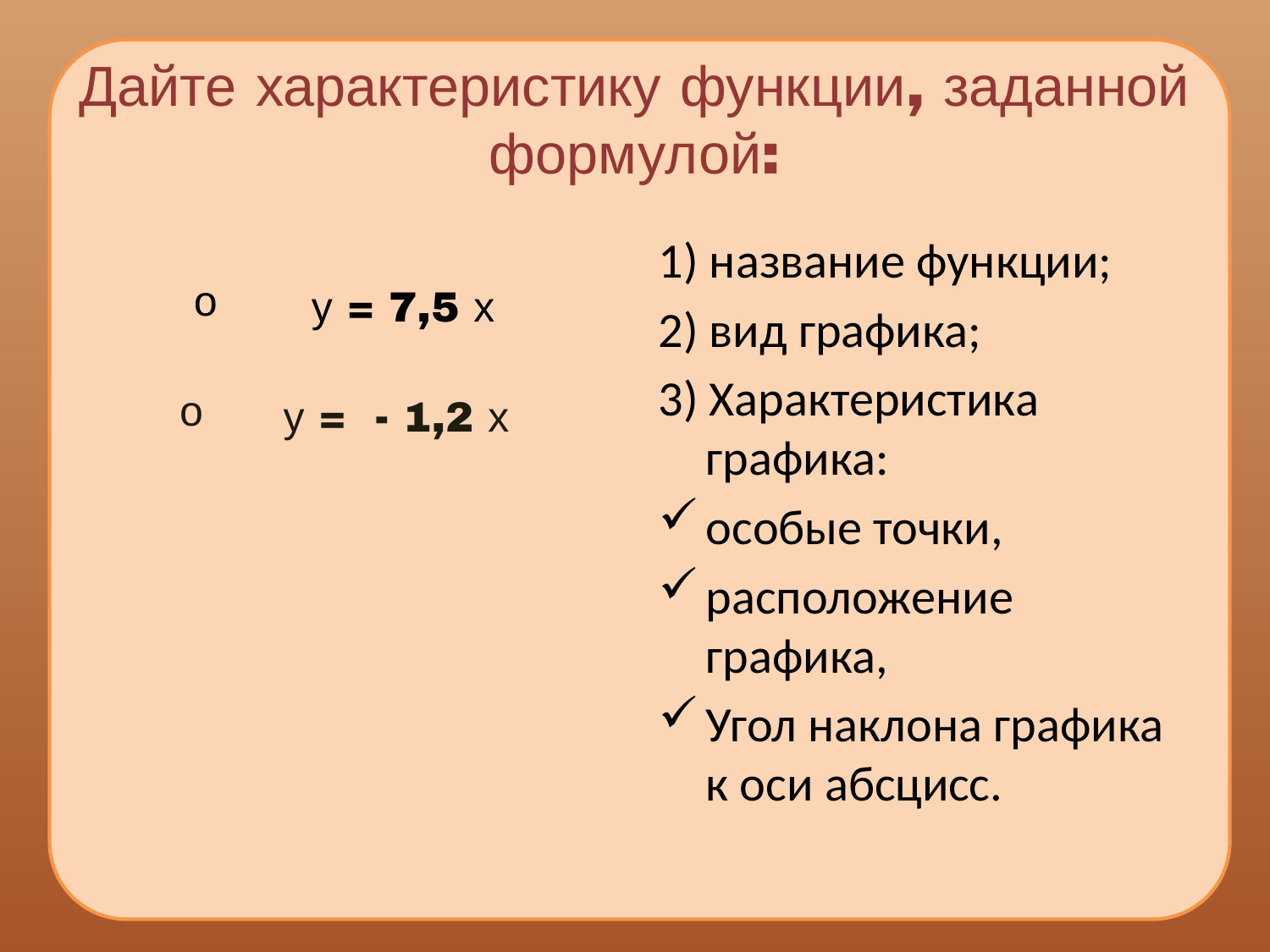

# Дайте характеристику функции, заданной формулой:

     у = 7,5 х
    у =  - 1,2 х
1) название функции;
2) вид графика;
3) Характеристика графика:
особые точки,
расположение графика,
Угол наклона графика к оси абсцисс.